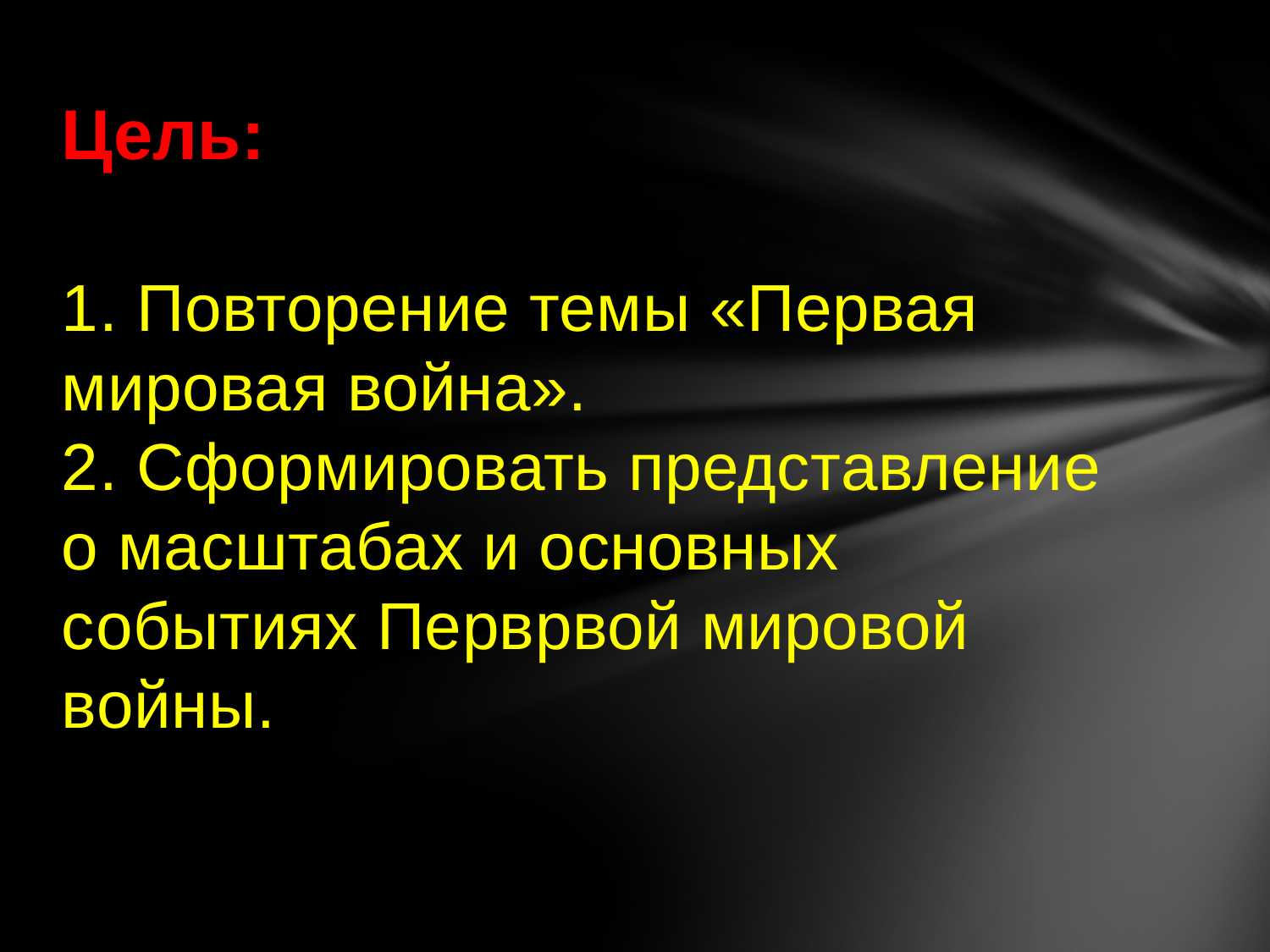

# Цель:

1. Повторение темы «Первая мировая война».
2. Сформировать представление о масштабах и основных 
событиях Перврвой мировой войны.